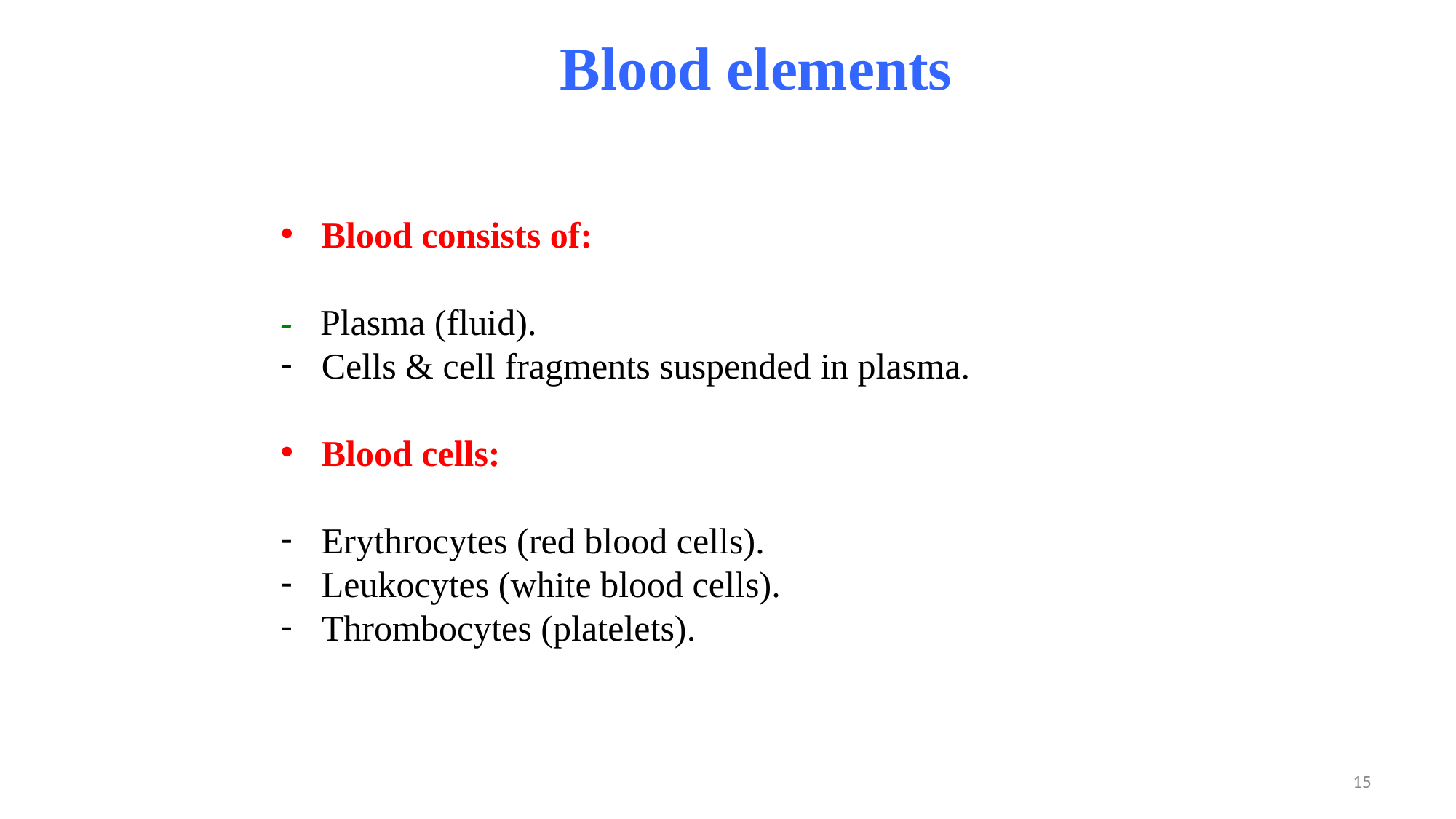

Blood elements

Blood consists of:

-   Plasma (fluid).
Cells & cell fragments suspended in plasma.

Blood cells:

Erythrocytes (red blood cells).
Leukocytes (white blood cells).
Thrombocytes (platelets).

15